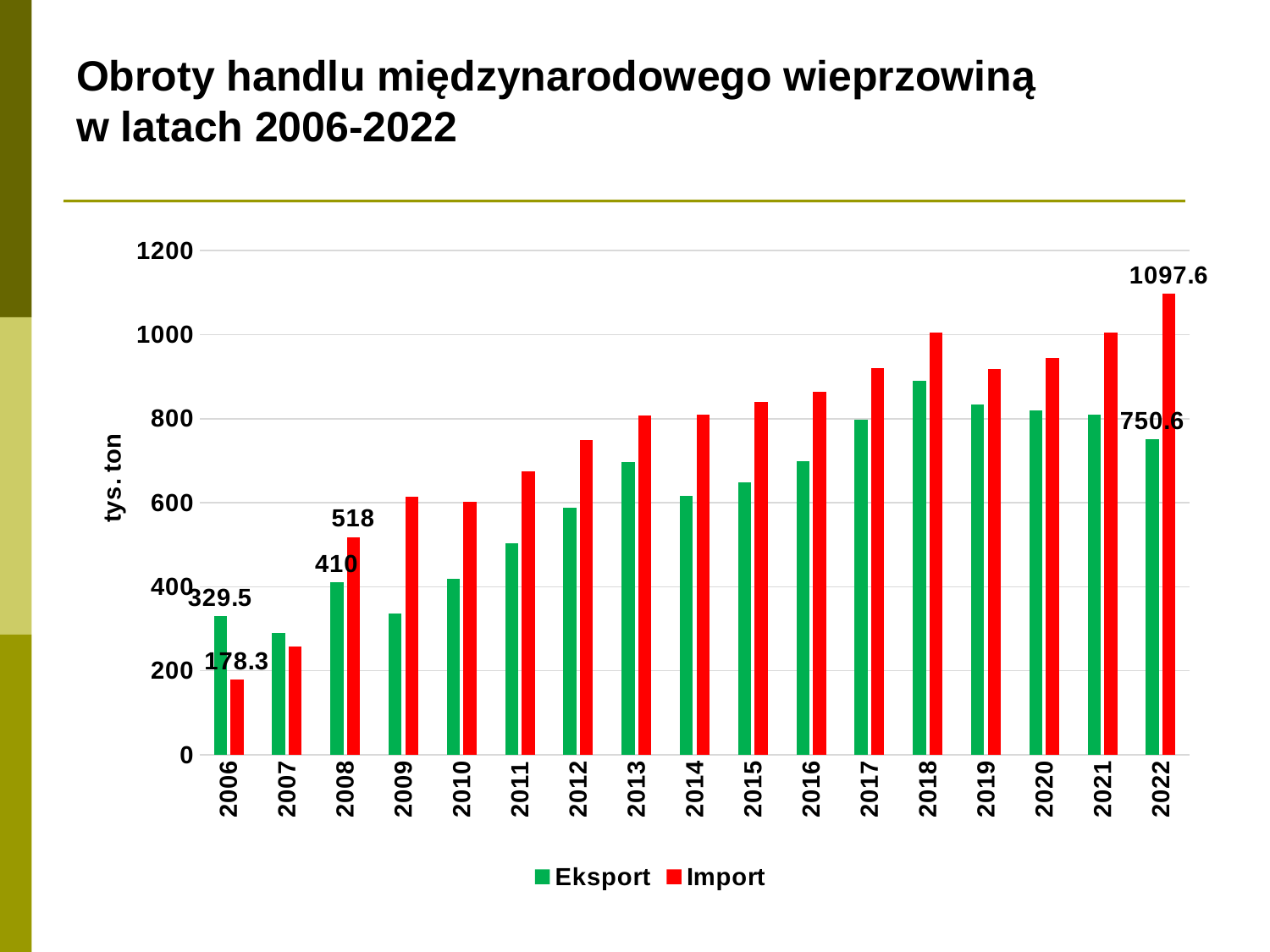

# Obroty handlu międzynarodowego wieprzowiną w latach 2006-2022

### Chart

| Category | Eksport | Import |
|---|---|---|
| 2006 | 329.5 | 178.3 |
| 2007 | 289.5 | 257.5 |
| 2008 | 410.0 | 518.0 |
| 2009 | 336.6 | 614.8 |
| 2010 | 418.4 | 601.9 |
| 2011 | 502.8 | 675.2 |
| 2012 | 588.4 | 748.7 |
| 2013 | 696.8 | 807.3 |
| 2014 | 616.6 | 810.6 |
| 2015 | 649.4 | 840.5 |
| 2016 | 697.9 | 863.9 |
| 2017 | 796.9 | 920.1 |
| 2018 | 890.8 | 1004.5 |
| 2019 | 833.1 | 918.3 |
| 2020 | 819.9 | 945.3 |
| 2021 | 808.8 | 1005.7 |
| 2022 | 750.6 | 1097.6 |